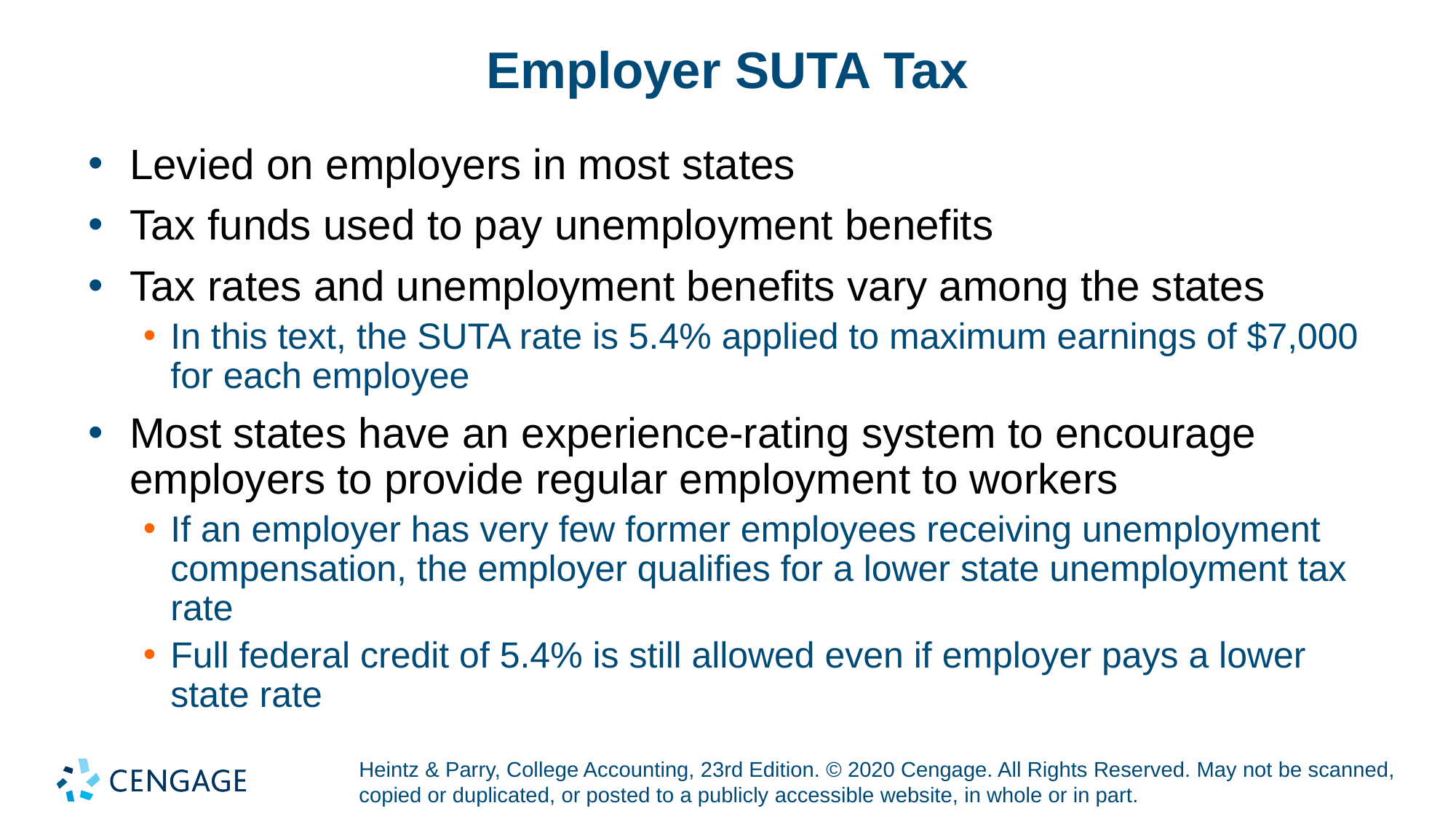

# Employer SUTA Tax
Levied on employers in most states
Tax funds used to pay unemployment benefits
Tax rates and unemployment benefits vary among the states
In this text, the SUTA rate is 5.4% applied to maximum earnings of $7,000 for each employee
Most states have an experience-rating system to encourage employers to provide regular employment to workers
If an employer has very few former employees receiving unemployment compensation, the employer qualifies for a lower state unemployment tax rate
Full federal credit of 5.4% is still allowed even if employer pays a lower state rate